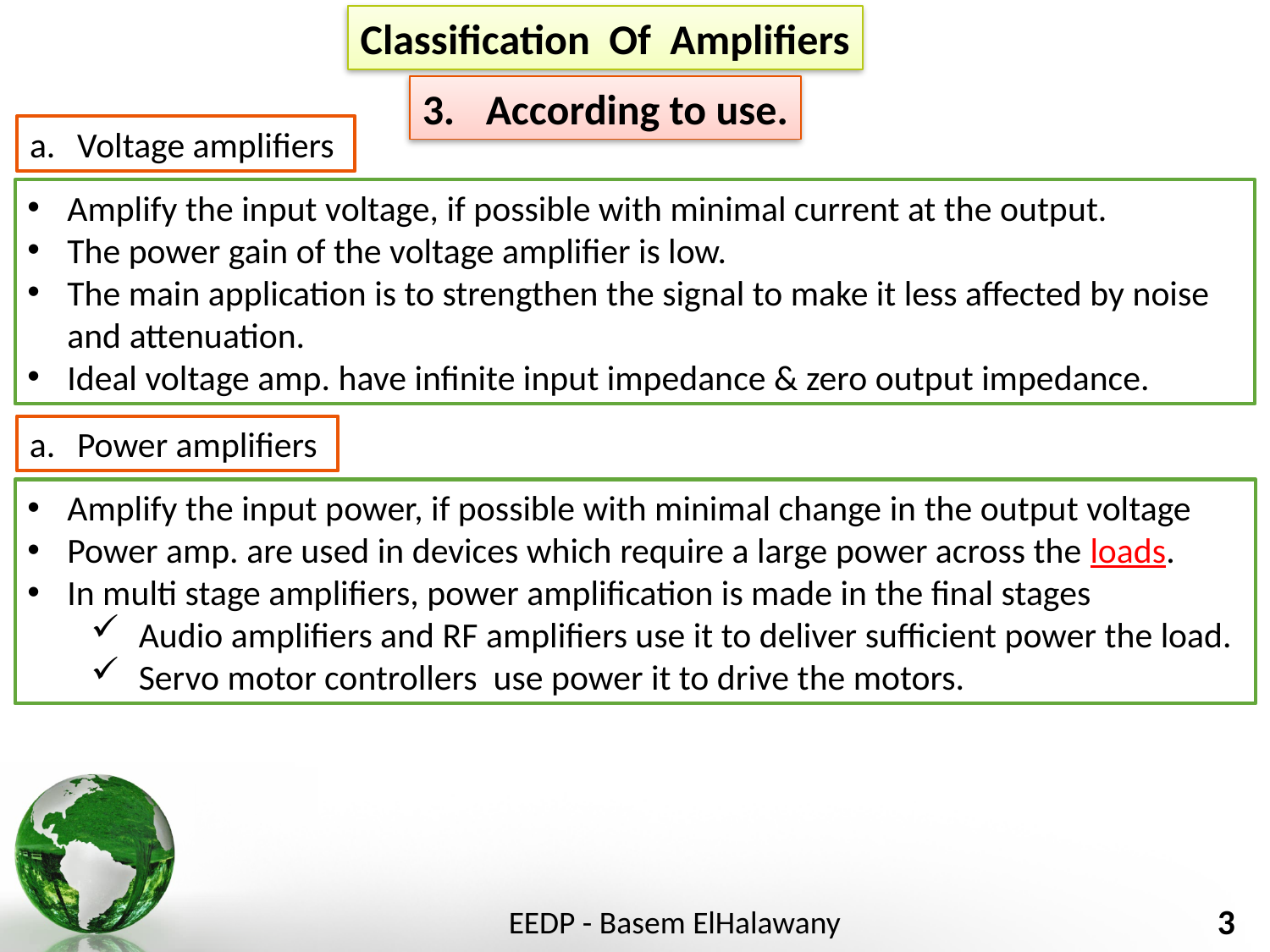

Classification  Of  Amplifiers
According to use.
Voltage amplifiers
Amplify the input voltage, if possible with minimal current at the output.
The power gain of the voltage amplifier is low.
The main application is to strengthen the signal to make it less affected by noise and attenuation.
Ideal voltage amp. have infinite input impedance & zero output impedance.
Power amplifiers
Amplify the input power, if possible with minimal change in the output voltage
Power amp. are used in devices which require a large power across the loads.
In multi stage amplifiers, power amplification is made in the final stages
Audio amplifiers and RF amplifiers use it to deliver sufficient power the load.
Servo motor controllers  use power it to drive the motors.
3
EEDP - Basem ElHalawany